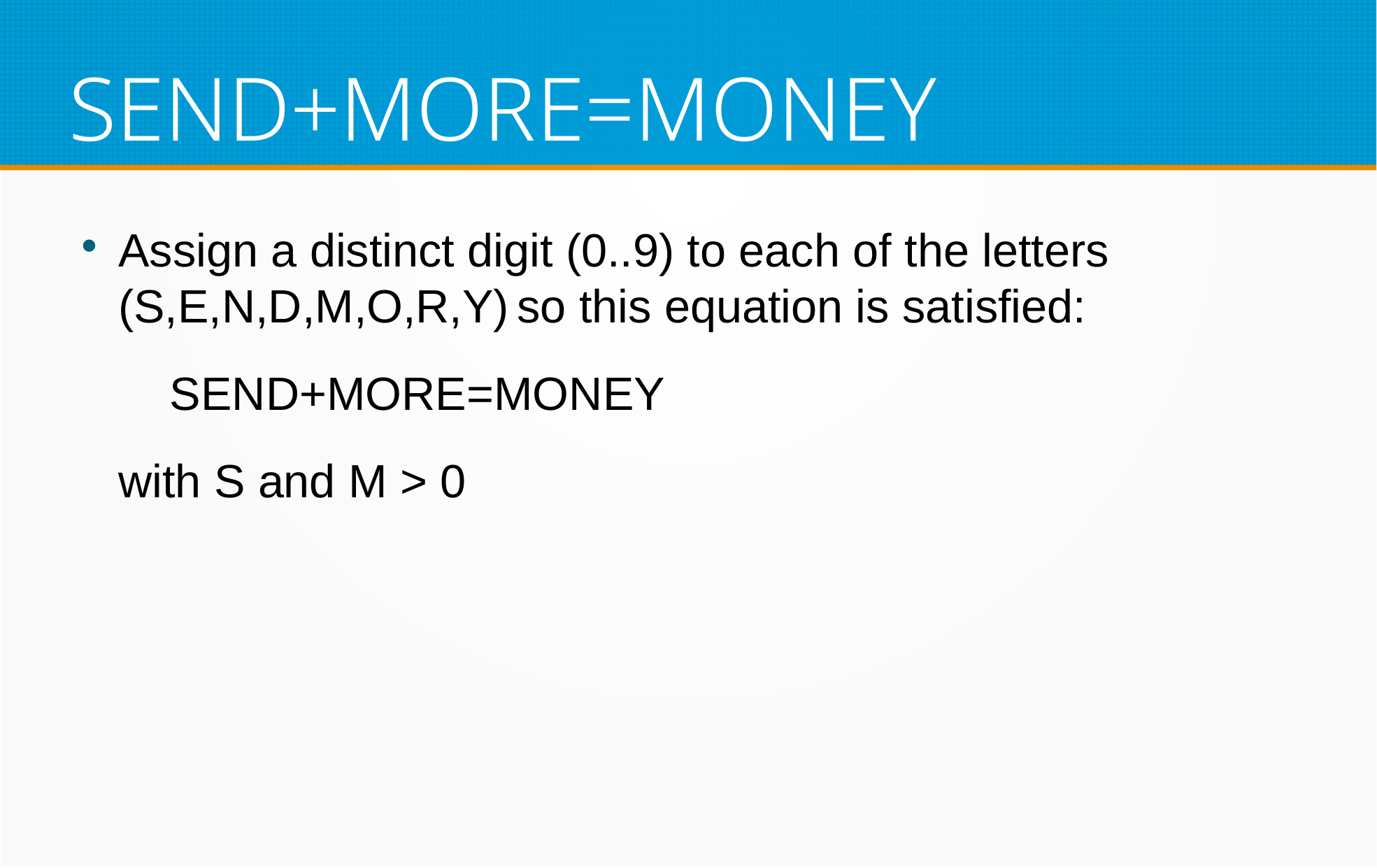

SEND+MORE=MONEY
Assign a distinct digit (0..9) to each of the letters (S,E,N,D,M,O,R,Y) so this equation is satisfied:
    SEND+MORE=MONEY
with S and M > 0